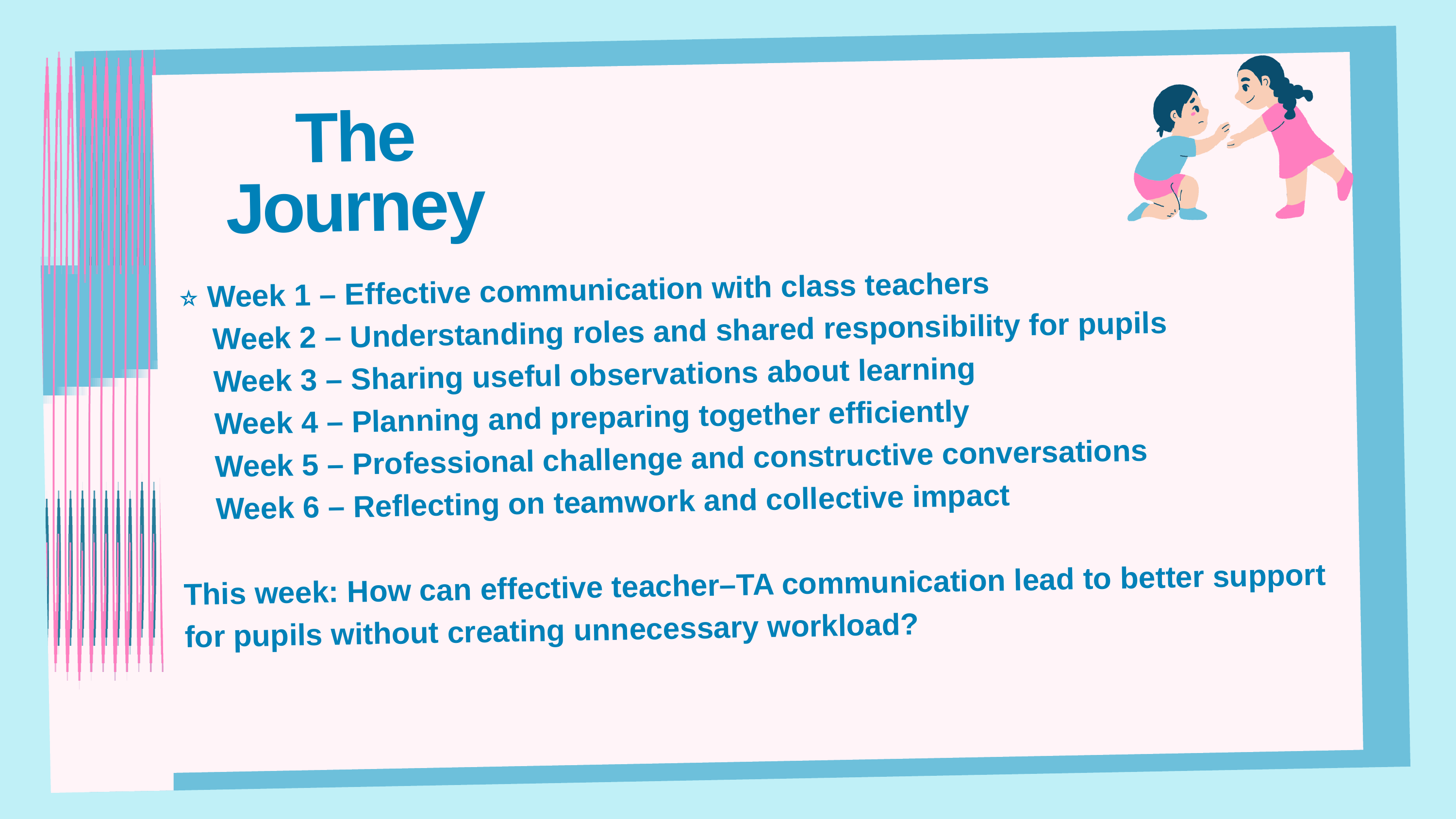

The Journey
⭐ Week 1 – Effective communication with class teachers
    Week 2 – Understanding roles and shared responsibility for pupils
    Week 3 – Sharing useful observations about learning
    Week 4 – Planning and preparing together efficiently
    Week 5 – Professional challenge and constructive conversations
    Week 6 – Reflecting on teamwork and collective impact

This week: How can effective teacher–TA communication lead to better support for pupils without creating unnecessary workload?